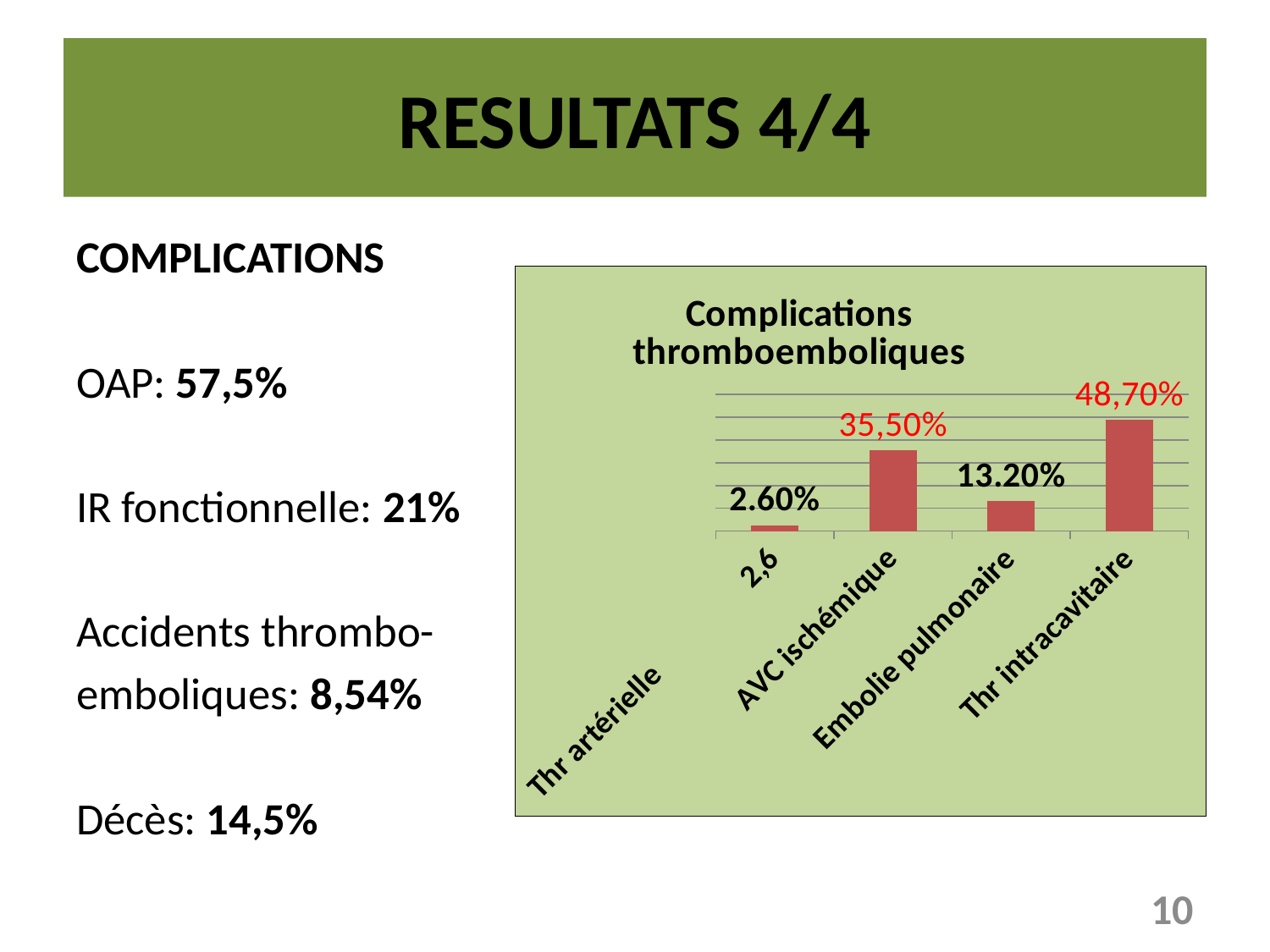

# RESULTATS 4/4
COMPLICATIONS

OAP: 57,5%

IR fonctionnelle: 21%

Accidents thrombo-
emboliques: 8,54%

Décès: 14,5%

### Chart: Complications thromboemboliques

| Category | Fréquence |
|---|---|
| Thr artérielle                   2,6 | 0.026 |
| AVC ischémique | 0.355 |
| Embolie pulmonaire | 0.132 |
| Thr intracavitaire | 0.487 |
10